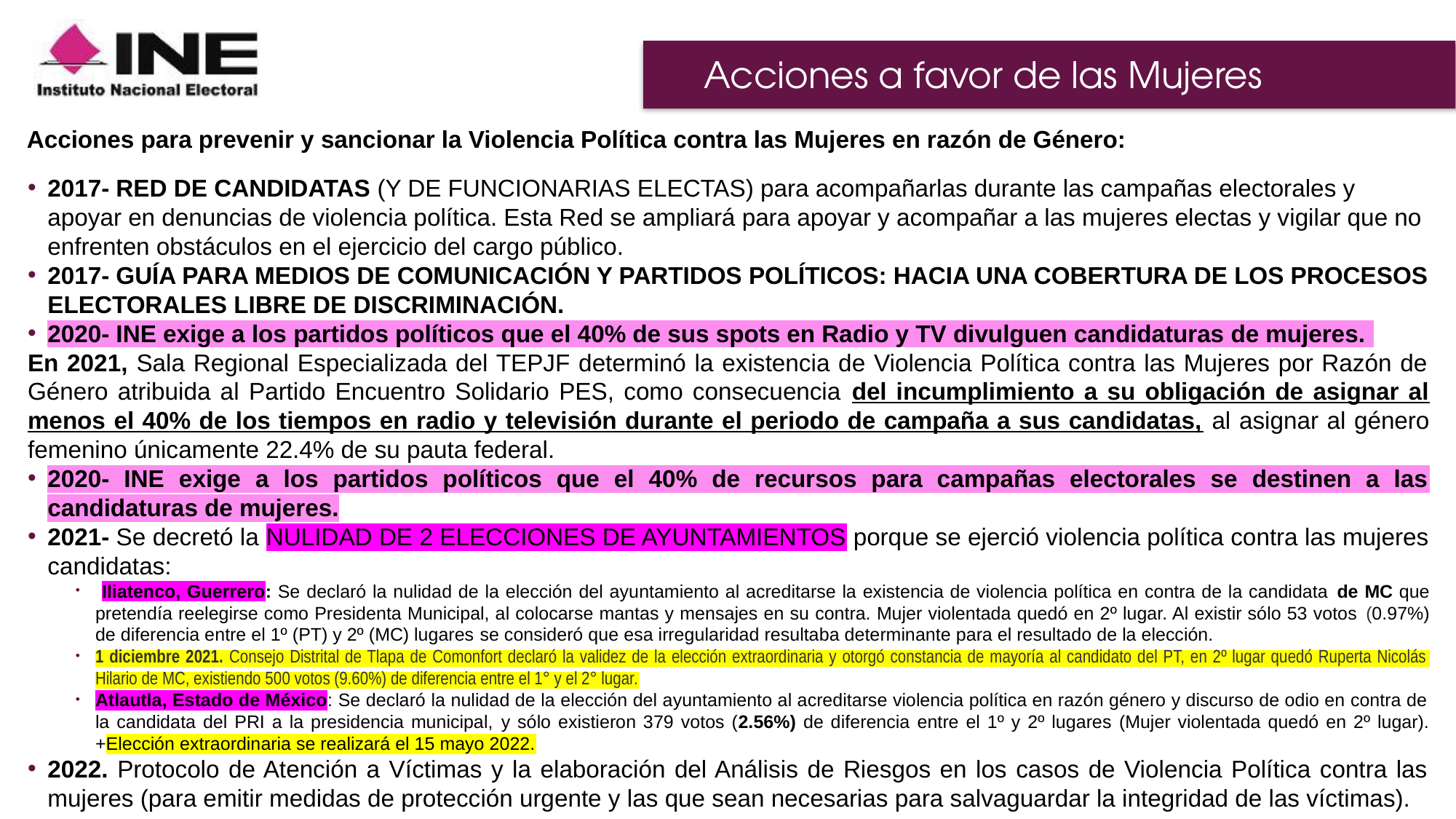

# Acciones a favor de las Mujeres
Acciones para prevenir y sancionar la Violencia Política contra las Mujeres en razón de Género:

2017- RED DE CANDIDATAS (Y DE FUNCIONARIAS ELECTAS) para acompañarlas durante las campañas electorales y apoyar en denuncias de violencia política. Esta Red se ampliará para apoyar y acompañar a las mujeres electas y vigilar que no enfrenten obstáculos en el ejercicio del cargo público.
2017- GUÍA PARA MEDIOS DE COMUNICACIÓN Y PARTIDOS POLÍTICOS: HACIA UNA COBERTURA DE LOS PROCESOS ELECTORALES LIBRE DE DISCRIMINACIÓN.
2020- INE exige a los partidos políticos que el 40% de sus spots en Radio y TV divulguen candidaturas de mujeres.
En 2021, Sala Regional Especializada del TEPJF determinó la existencia de Violencia Política contra las Mujeres por Razón de Género atribuida al Partido Encuentro Solidario PES, como consecuencia del incumplimiento a su obligación de asignar al menos el 40% de los tiempos en radio y televisión durante el periodo de campaña a sus candidatas, al asignar al género femenino únicamente 22.4% de su pauta federal.
2020- INE exige a los partidos políticos que el 40% de recursos para campañas electorales se destinen a las candidaturas de mujeres.
2021- Se decretó la NULIDAD DE 2 ELECCIONES DE AYUNTAMIENTOS porque se ejerció violencia política contra las mujeres candidatas:
 Iliatenco, Guerrero: Se declaró la nulidad de la elección del ayuntamiento al acreditarse la existencia de violencia política en contra de la candidata de MC que pretendía reelegirse como Presidenta Municipal, al colocarse mantas y mensajes en su contra. Mujer violentada quedó en 2º lugar. Al existir sólo 53 votos (0.97%) de diferencia entre el 1º (PT) y 2º (MC) lugares se consideró que esa irregularidad resultaba determinante para el resultado de la elección.
1 diciembre 2021. Consejo Distrital de Tlapa de Comonfort declaró la validez de la elección extraordinaria y otorgó constancia de mayoría al candidato del PT, en 2º lugar quedó Ruperta Nicolás Hilario de MC, existiendo 500 votos (9.60%) de diferencia entre el 1° y el 2° lugar.
Atlautla, Estado de México: Se declaró la nulidad de la elección del ayuntamiento al acreditarse violencia política en razón género y discurso de odio en contra de la candidata del PRI a la presidencia municipal, y sólo existieron 379 votos (2.56%) de diferencia entre el 1º y 2º lugares (Mujer violentada quedó en 2º lugar). +Elección extraordinaria se realizará el 15 mayo 2022.
2022. Protocolo de Atención a Víctimas y la elaboración del Análisis de Riesgos en los casos de Violencia Política contra las mujeres (para emitir medidas de protección urgente y las que sean necesarias para salvaguardar la integridad de las víctimas).